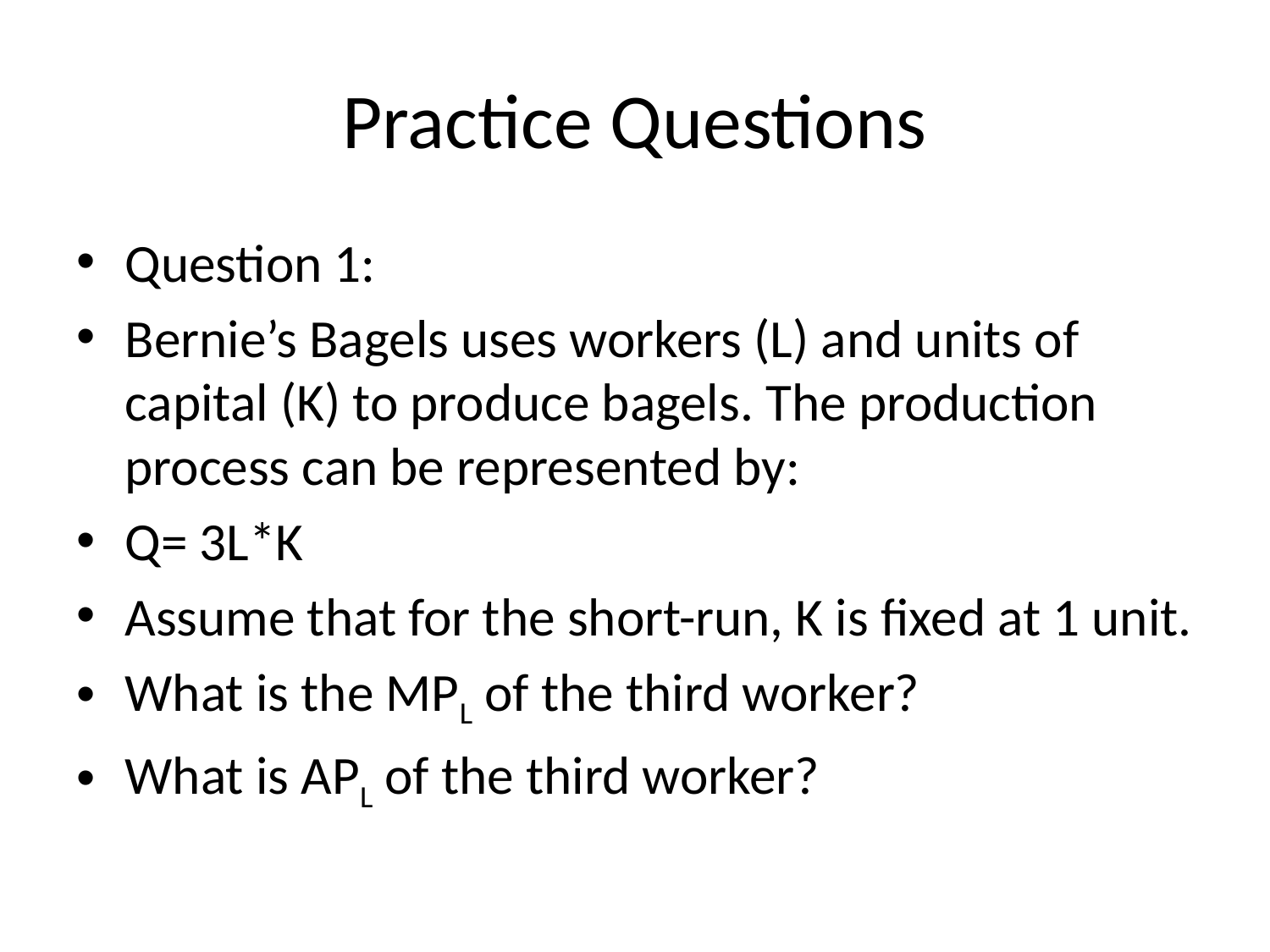

# Practice Questions
Question 1:
Bernie’s Bagels uses workers (L) and units of capital (K) to produce bagels. The production process can be represented by:
Q= 3L*K
Assume that for the short-run, K is fixed at 1 unit.
What is the MPL of the third worker?
What is APL of the third worker?